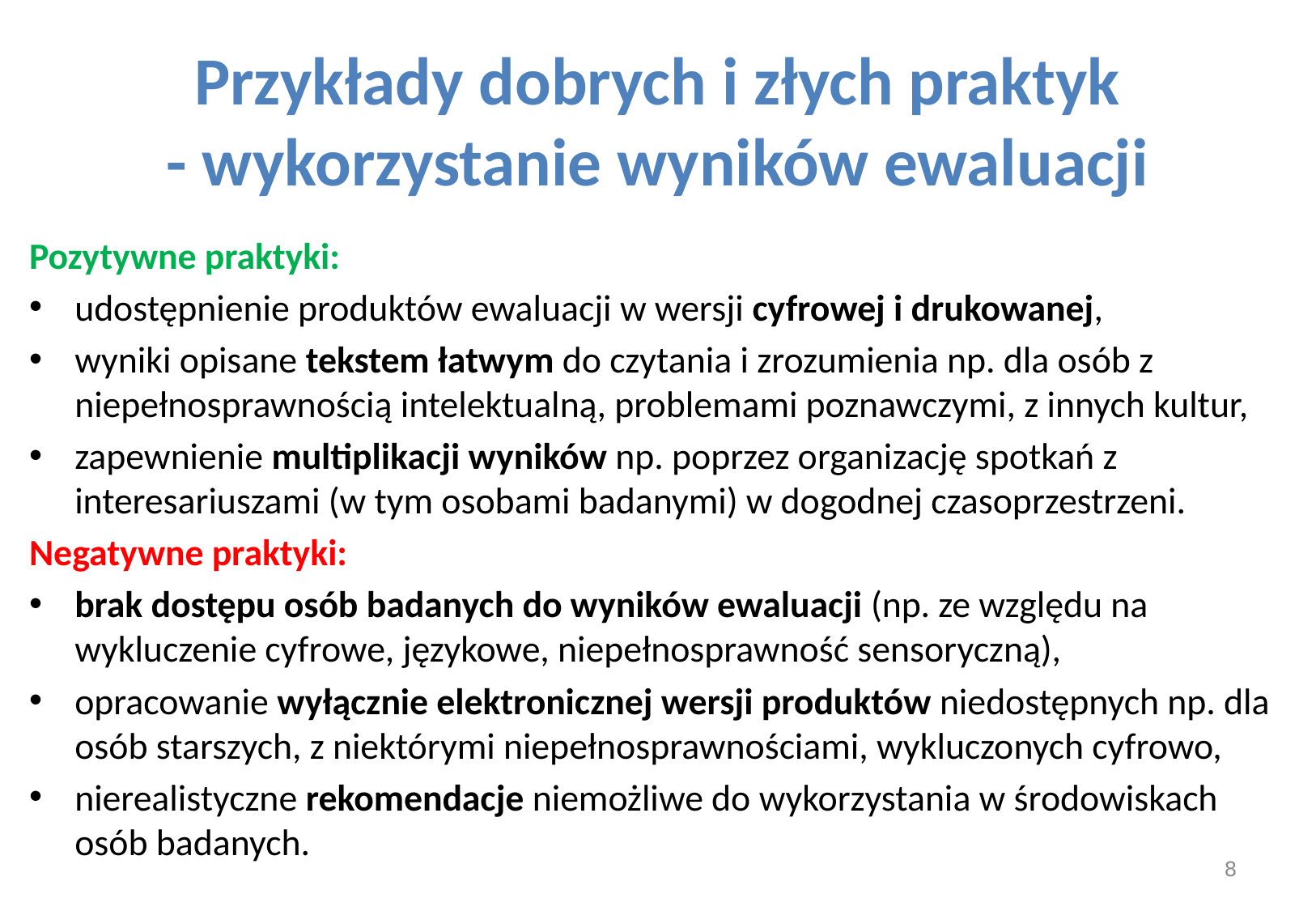

# Przykłady dobrych i złych praktyk - wykorzystanie wyników ewaluacji
Pozytywne praktyki:
udostępnienie produktów ewaluacji w wersji cyfrowej i drukowanej,
wyniki opisane tekstem łatwym do czytania i zrozumienia np. dla osób z niepełnosprawnością intelektualną, problemami poznawczymi, z innych kultur,
zapewnienie multiplikacji wyników np. poprzez organizację spotkań z interesariuszami (w tym osobami badanymi) w dogodnej czasoprzestrzeni.
Negatywne praktyki:
brak dostępu osób badanych do wyników ewaluacji (np. ze względu na wykluczenie cyfrowe, językowe, niepełnosprawność sensoryczną),
opracowanie wyłącznie elektronicznej wersji produktów niedostępnych np. dla osób starszych, z niektórymi niepełnosprawnościami, wykluczonych cyfrowo,
nierealistyczne rekomendacje niemożliwe do wykorzystania w środowiskach osób badanych.

8